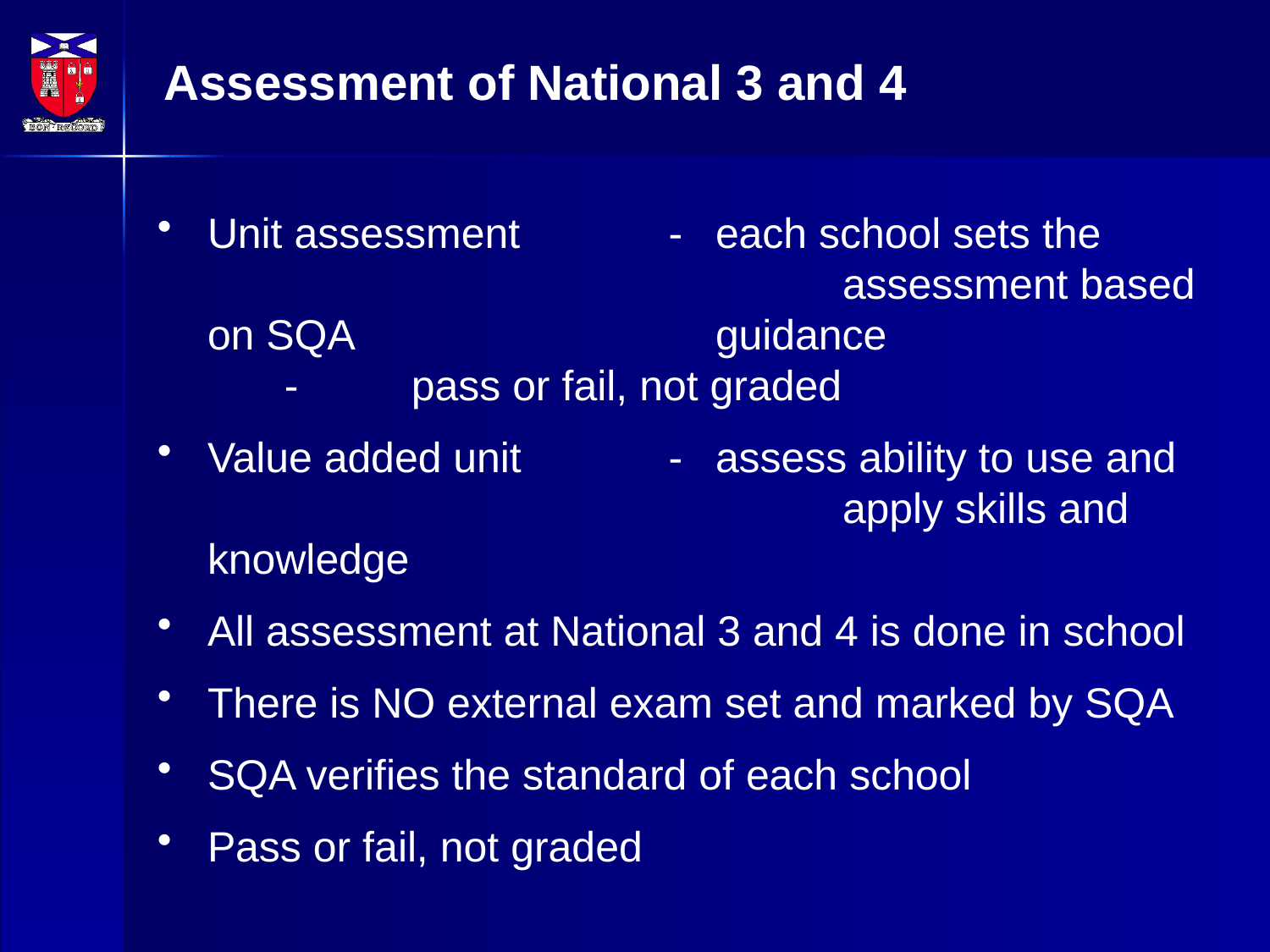

Assessment of National 3 and 4

Unit assessment 	-	each school sets the 			assessment based on SQA 		guidance
	-	pass or fail, not graded
Value added unit 	-	assess ability to use and 			apply skills and knowledge
All assessment at National 3 and 4 is done in school
There is NO external exam set and marked by SQA
SQA verifies the standard of each school
Pass or fail, not graded